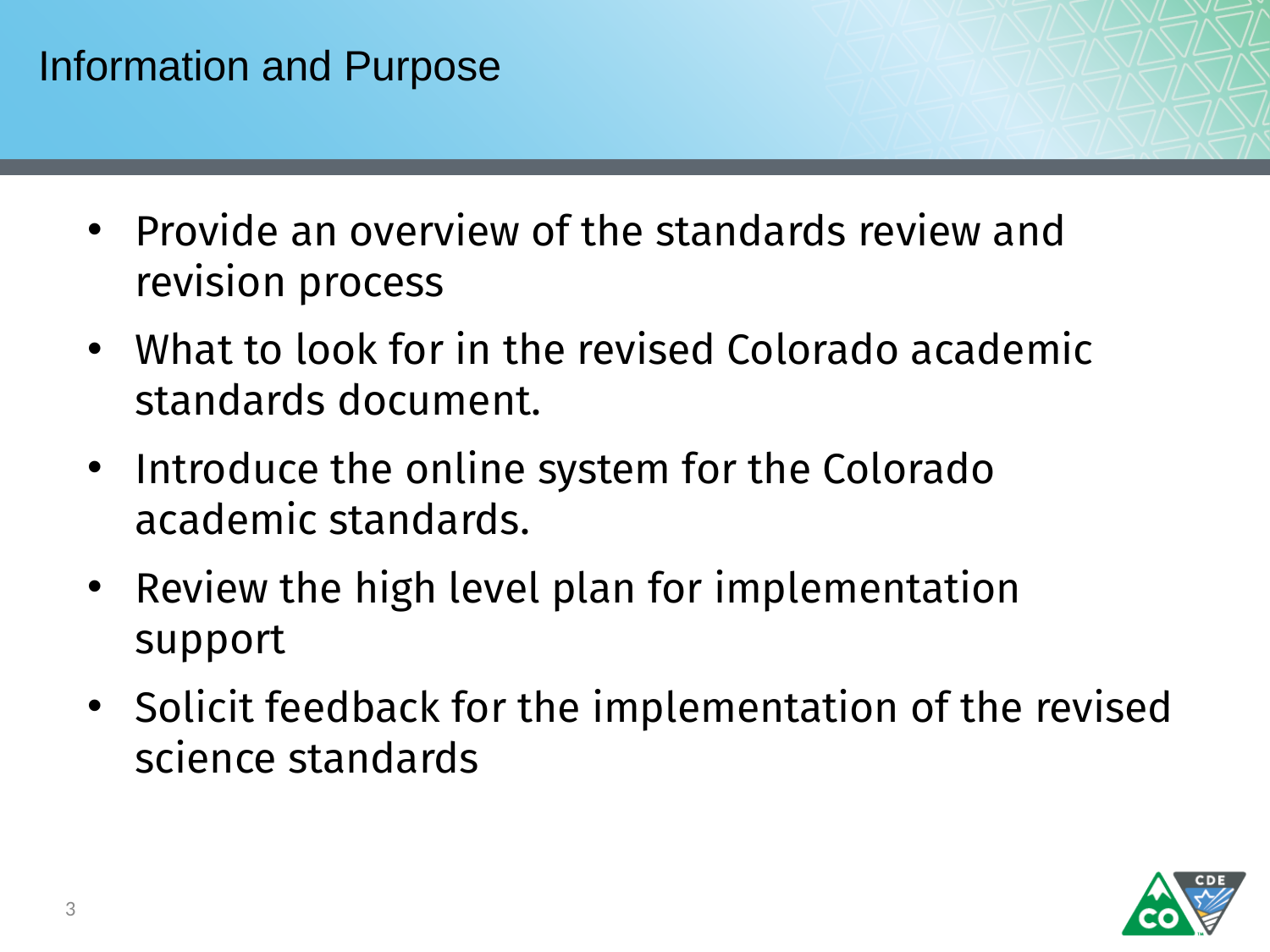

# Information and Purpose
Provide an overview of the standards review and revision process
What to look for in the revised Colorado academic standards document.
Introduce the online system for the Colorado academic standards.
Review the high level plan for implementation support
Solicit feedback for the implementation of the revised science standards

3